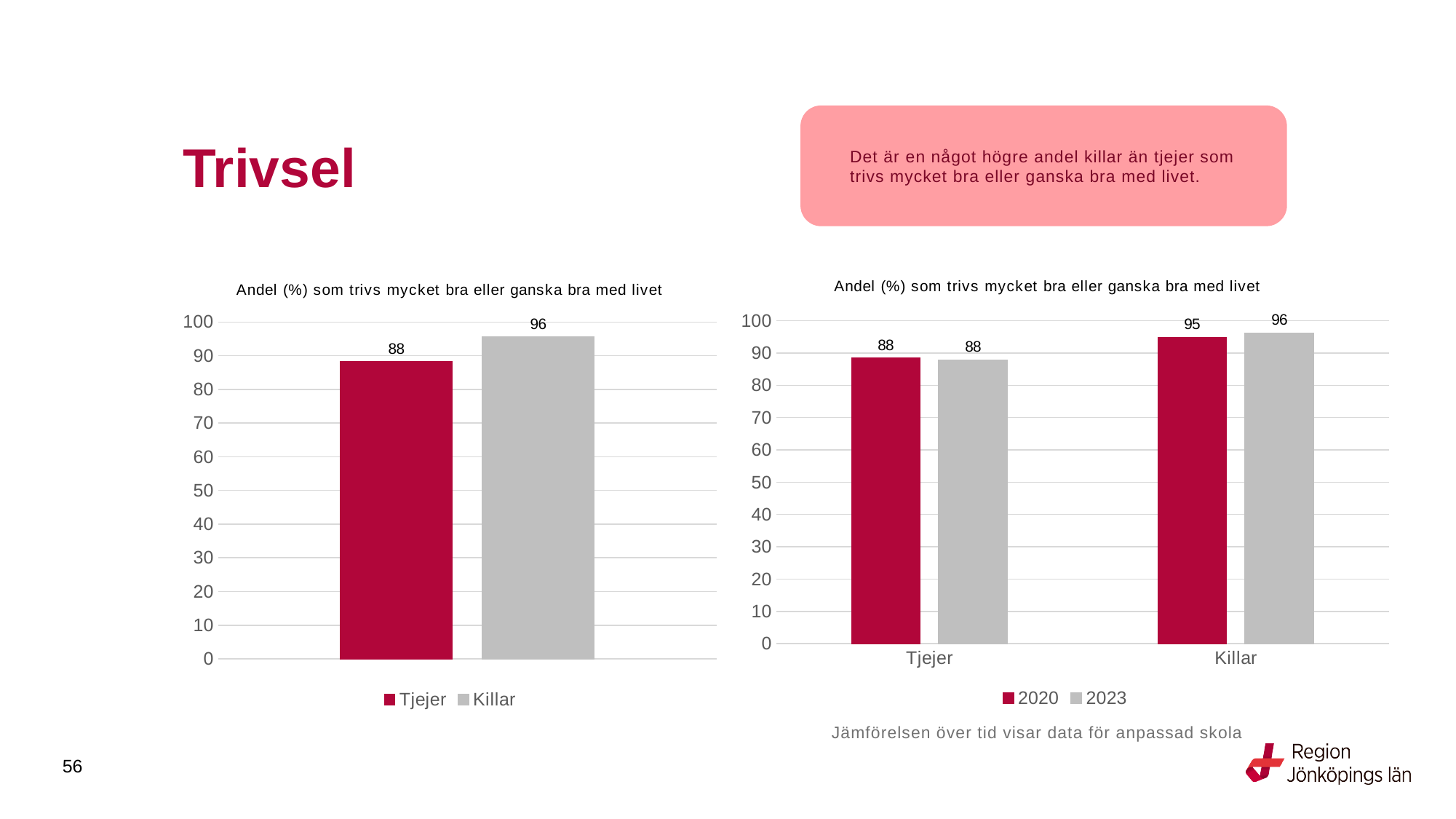

# Trivsel
Det är en något högre andel killar än tjejer som trivs mycket bra eller ganska bra med livet.

### Chart: Andel (%) som trivs mycket bra eller ganska bra med livet

| Category | 2020 | 2023 |
|---|---|---|
| Tjejer | 88.4615 | 87.9518 |
| Killar | 94.9153 | 96.2617 |

### Chart: Andel (%) som trivs mycket bra eller ganska bra med livet

| Category | Tjejer | Killar |
|---|---|---|
| Mycket/ganska bra | 88.1988 | 95.5556 |
Jämförelsen över tid visar data för anpassad skola

56